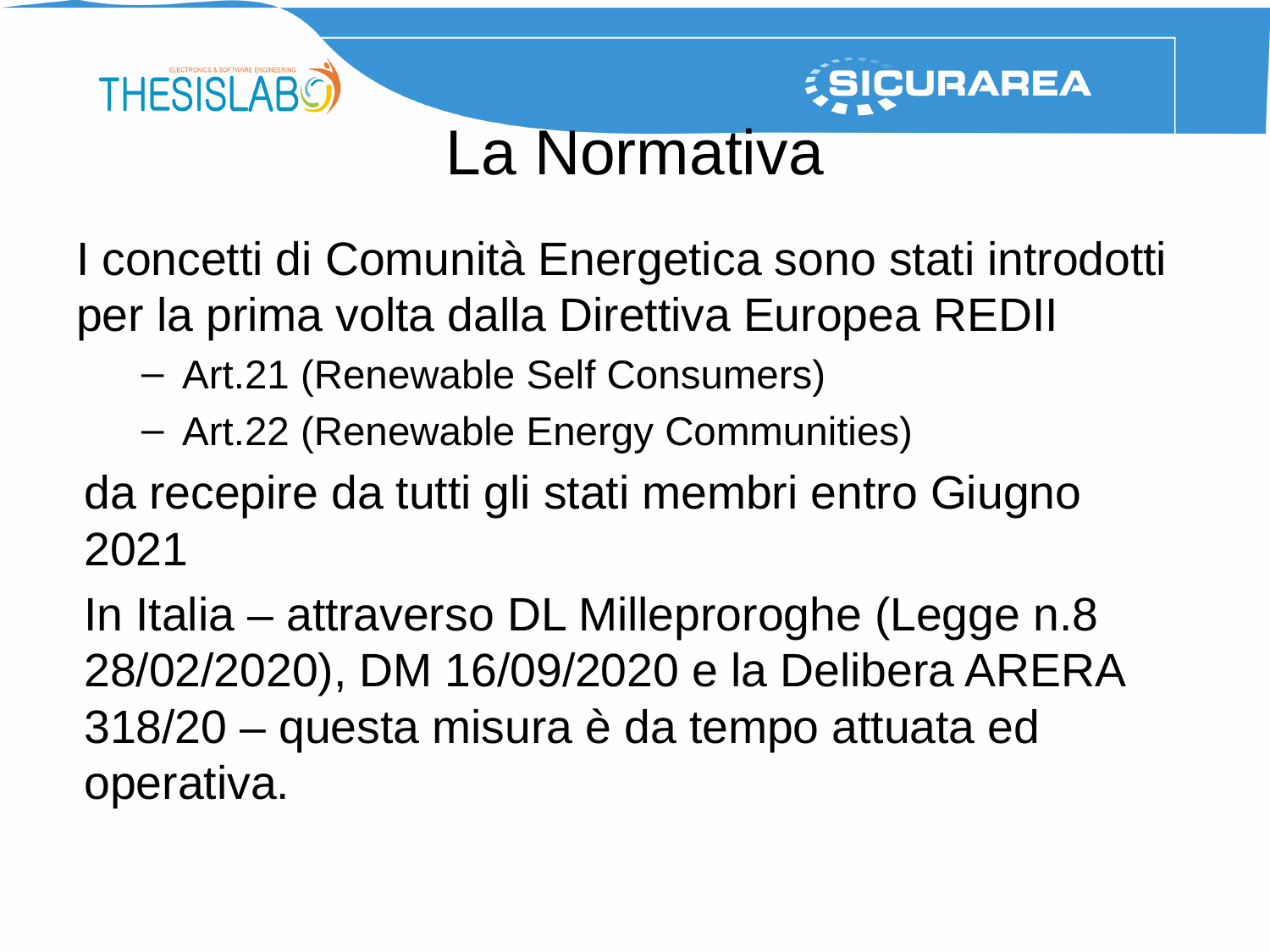

# La Normativa
I concetti di Comunità Energetica sono stati introdotti per la prima volta dalla Direttiva Europea REDII
Art.21 (Renewable Self Consumers)
Art.22 (Renewable Energy Communities)
da recepire da tutti gli stati membri entro Giugno 2021
In Italia – attraverso DL Milleproroghe (Legge n.8 28/02/2020), DM 16/09/2020 e la Delibera ARERA 318/20 – questa misura è da tempo attuata ed operativa.